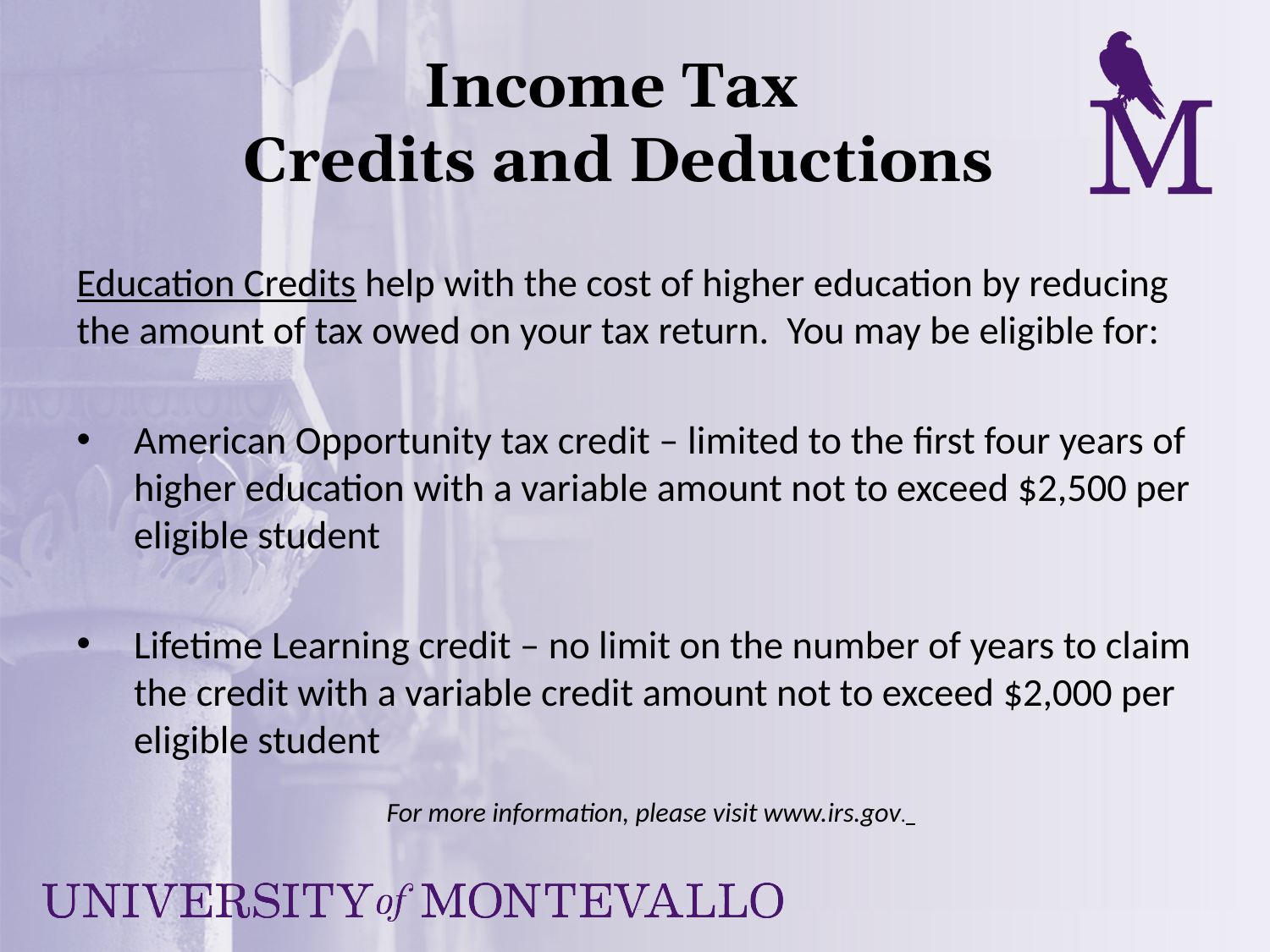

# Income Tax Credits and Deductions

Education Credits help with the cost of higher education by reducing the amount of tax owed on your tax return.  You may be eligible for:

American Opportunity tax credit – limited to the first four years of higher education with a variable amount not to exceed $2,500 per eligible student

Lifetime Learning credit – no limit on the number of years to claim the credit with a variable credit amount not to exceed $2,000 per eligible student

For more information, please visit www.irs.gov.